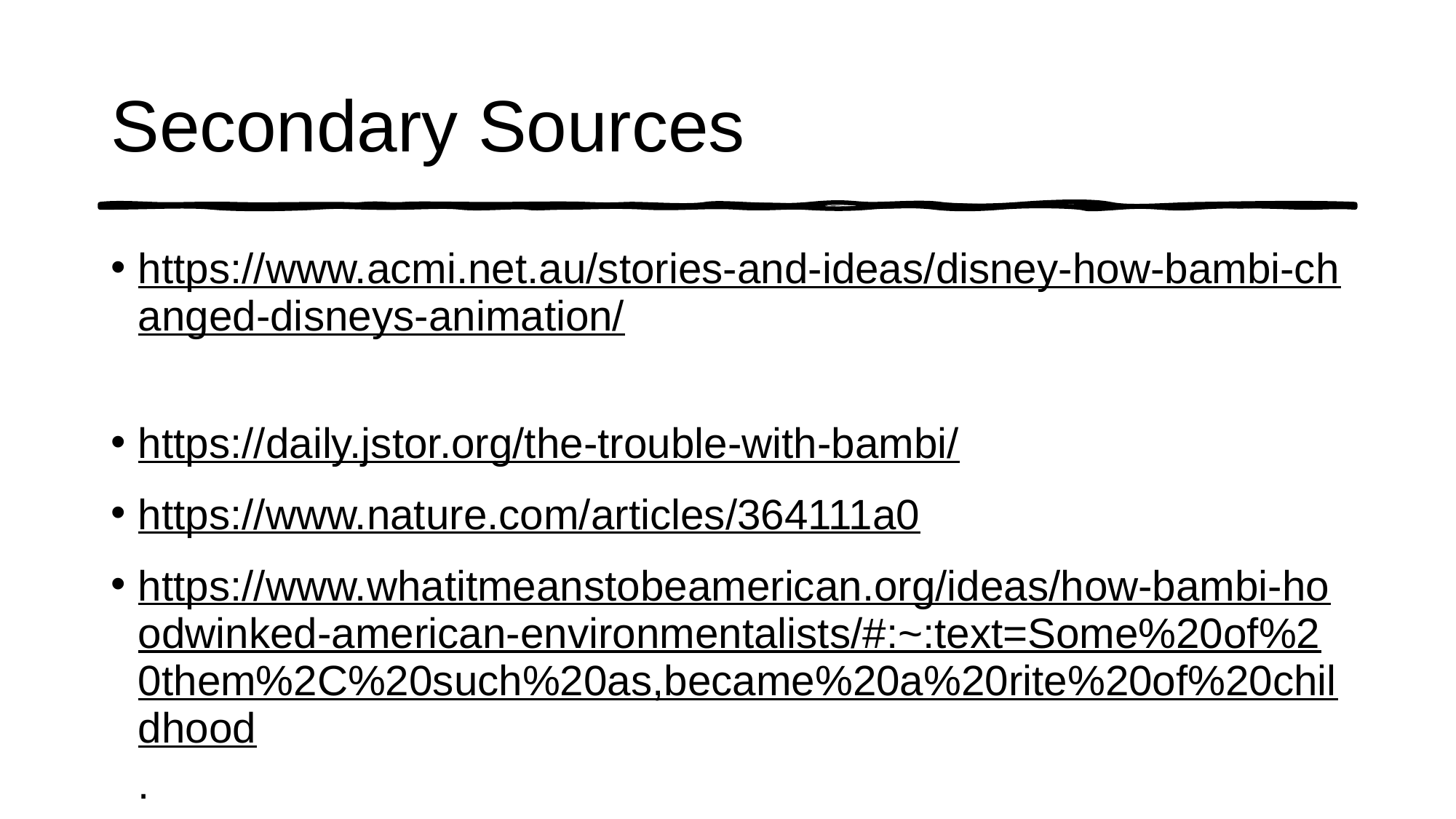

# Secondary Sources
https://www.acmi.net.au/stories-and-ideas/disney-how-bambi-changed-disneys-animation/
https://daily.jstor.org/the-trouble-with-bambi/
https://www.nature.com/articles/364111a0
https://www.whatitmeanstobeamerican.org/ideas/how-bambi-hoodwinked-american-environmentalists/#:~:text=Some%20of%20them%2C%20such%20as,became%20a%20rite%20of%20childhood.